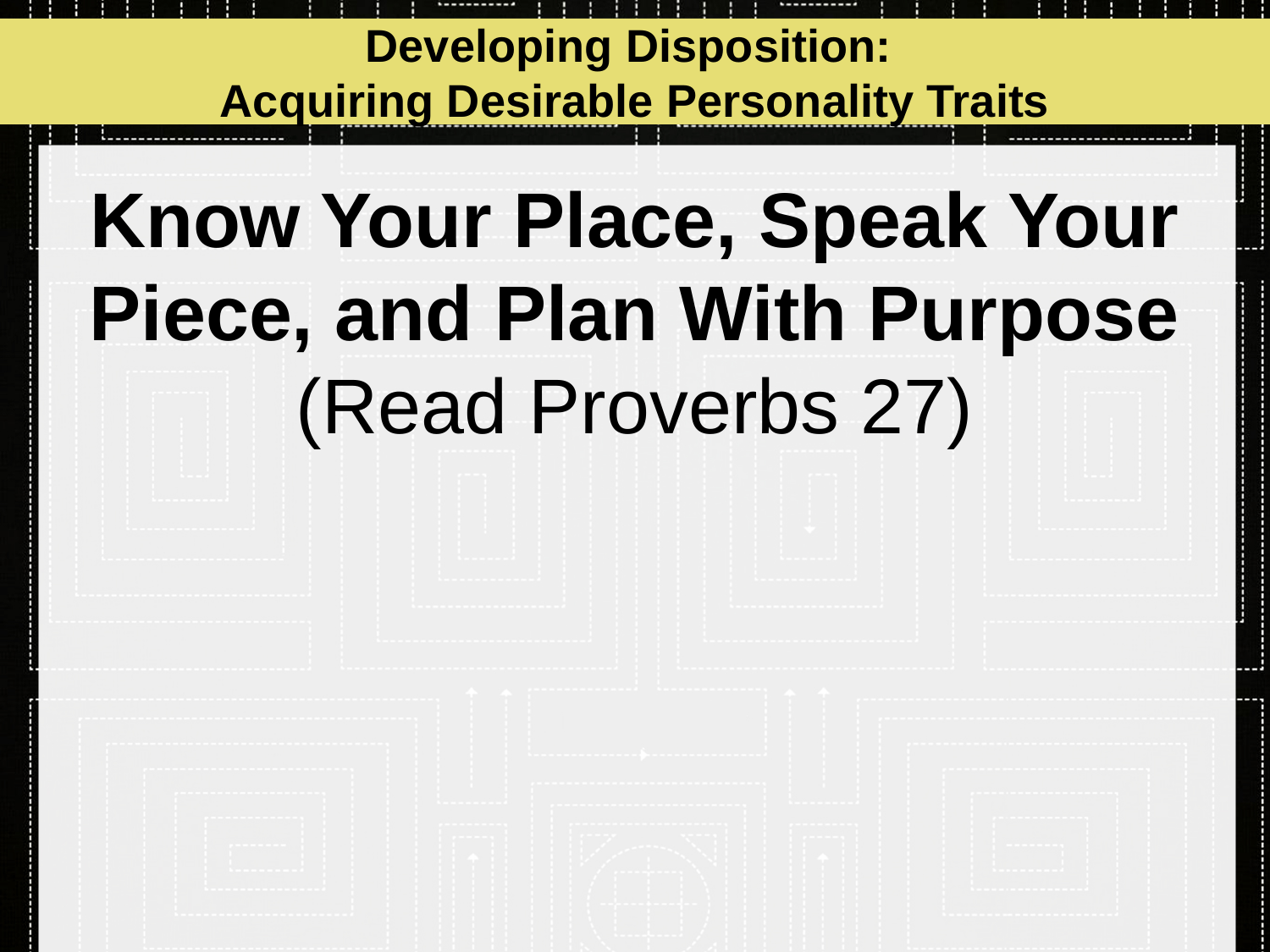

Developing Disposition:
Acquiring Desirable Personality Traits
# Know Your Place, Speak Your Piece, and Plan With Purpose (Read Proverbs 27)